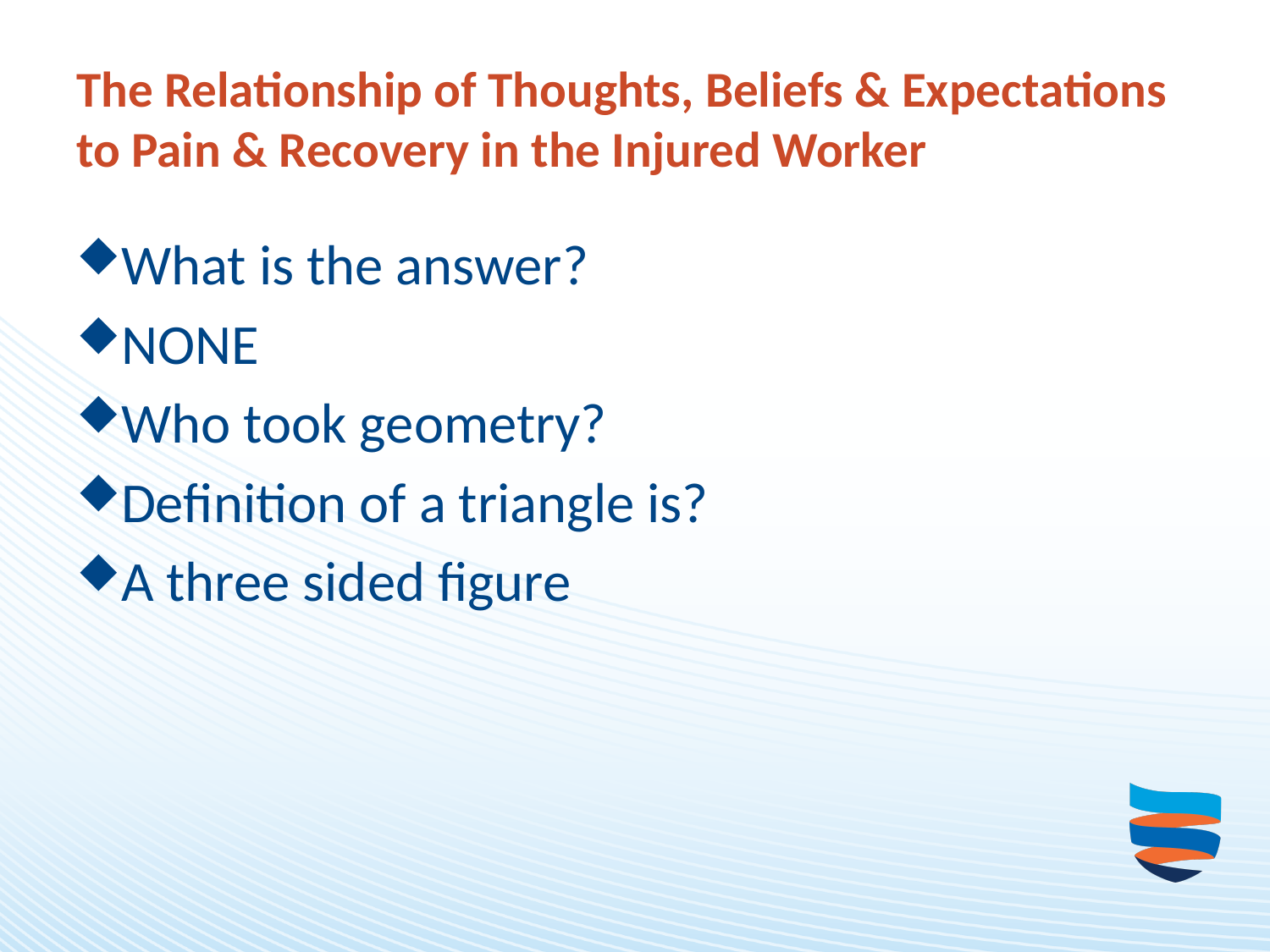

# The Relationship of Thoughts, Beliefs & Expectations to Pain & Recovery in the Injured Worker
What is the answer?
NONE
Who took geometry?
Definition of a triangle is?
A three sided figure